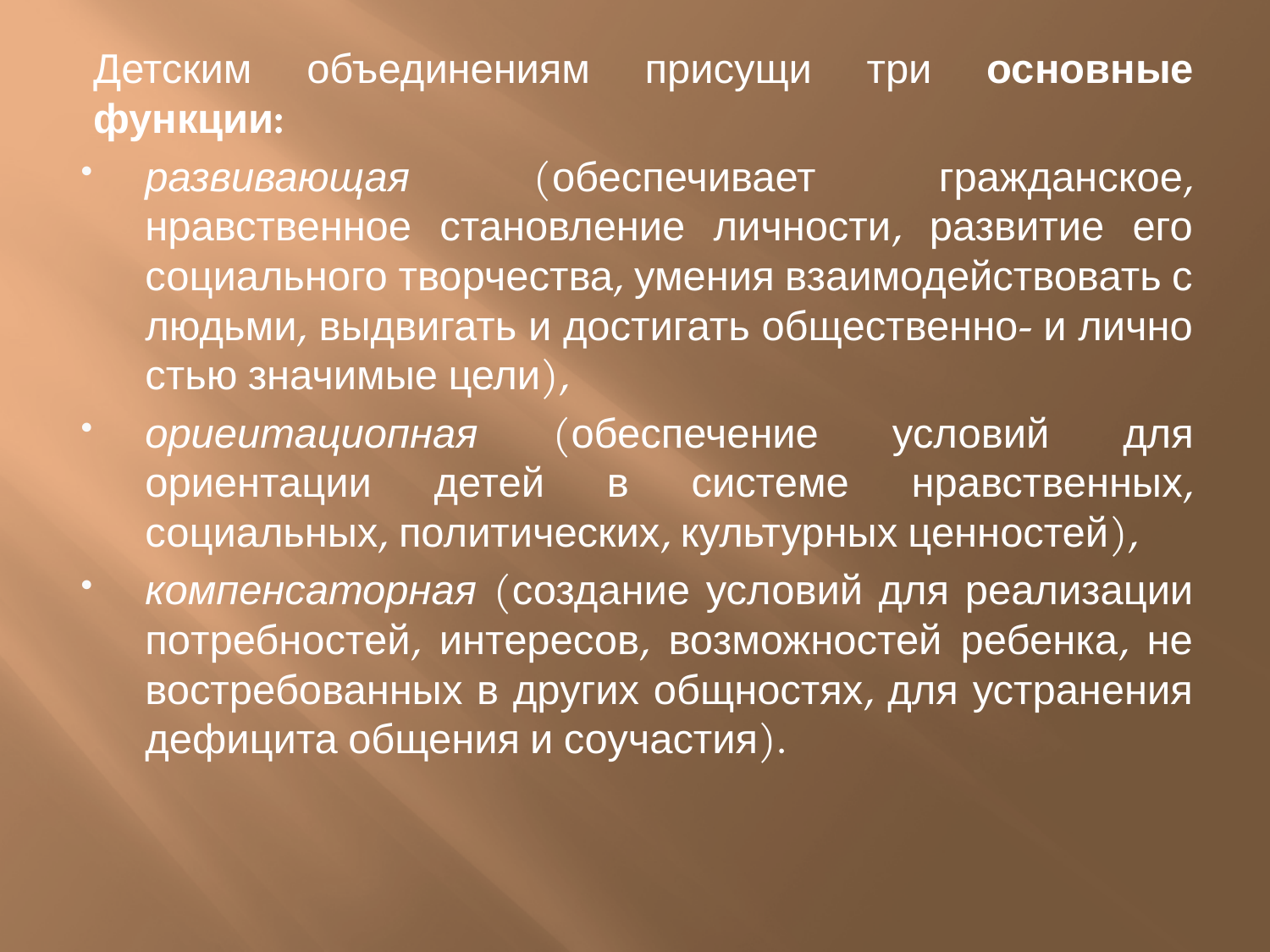

Детским объединениям присущи три основные функции:
развивающая (обес­печивает гражданское, нравственное становление личности, развитие его социального творчества, умения взаимодействовать с людьми, выдвигать и достигать общественно- и лично­стью значимые цели),
ориеитациопная (обеспечение ус­ловий для ориентации детей в системе нравственных, социальных, политических, культурных ценностей),
компенсаторная (создание условий для реализации по­требностей, интересов, возможностей ребенка, не во­стребованных в других общностях, для устранения де­фицита общения и соучастия).
#